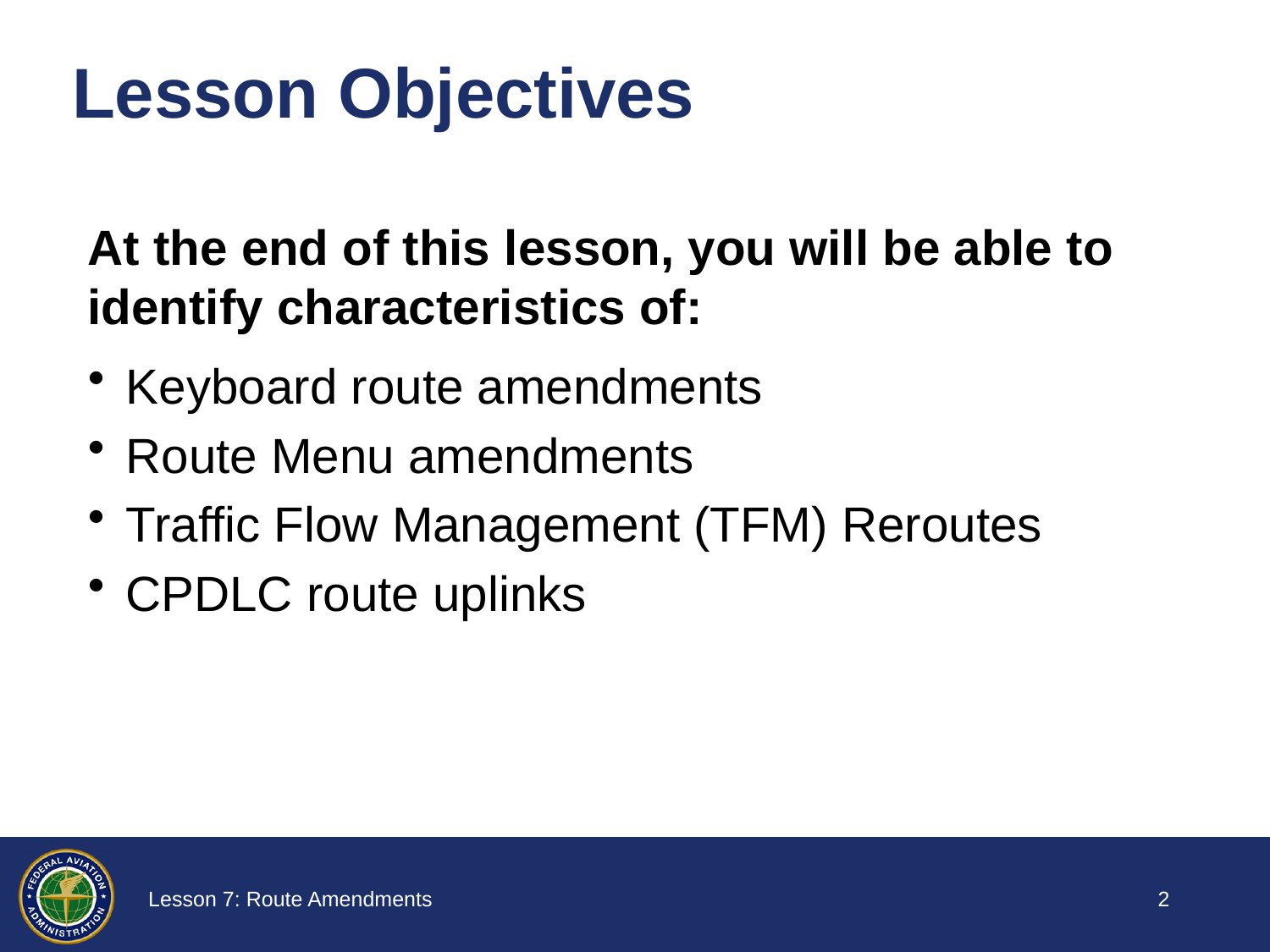

Lesson Objectives
At the end of this lesson, you will be able to identify characteristics of:
Keyboard route amendments
Route Menu amendments
Traffic Flow Management (TFM) Reroutes
CPDLC route uplinks